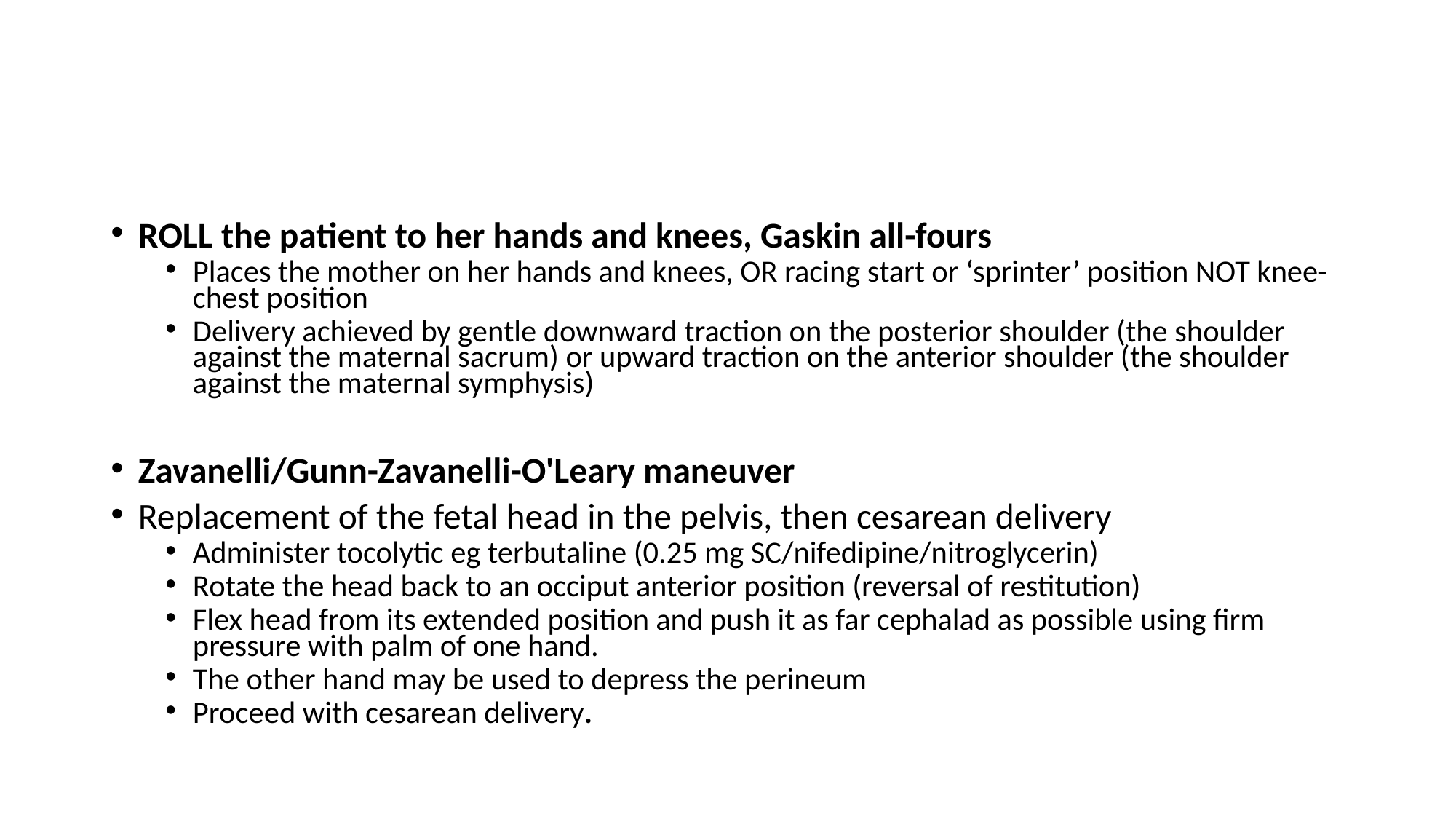

#
ROLL the patient to her hands and knees, Gaskin all-fours
Places the mother on her hands and knees, OR racing start or ‘sprinter’ position NOT knee-chest position
Delivery achieved by gentle downward traction on the posterior shoulder (the shoulder against the maternal sacrum) or upward traction on the anterior shoulder (the shoulder against the maternal symphysis)

Zavanelli/Gunn-Zavanelli-O'Leary maneuver
Replacement of the fetal head in the pelvis, then cesarean delivery
Administer tocolytic eg terbutaline (0.25 mg SC/nifedipine/nitroglycerin)
Rotate the head back to an occiput anterior position (reversal of restitution)
Flex head from its extended position and push it as far cephalad as possible using firm pressure with palm of one hand.
The other hand may be used to depress the perineum
Proceed with cesarean delivery.